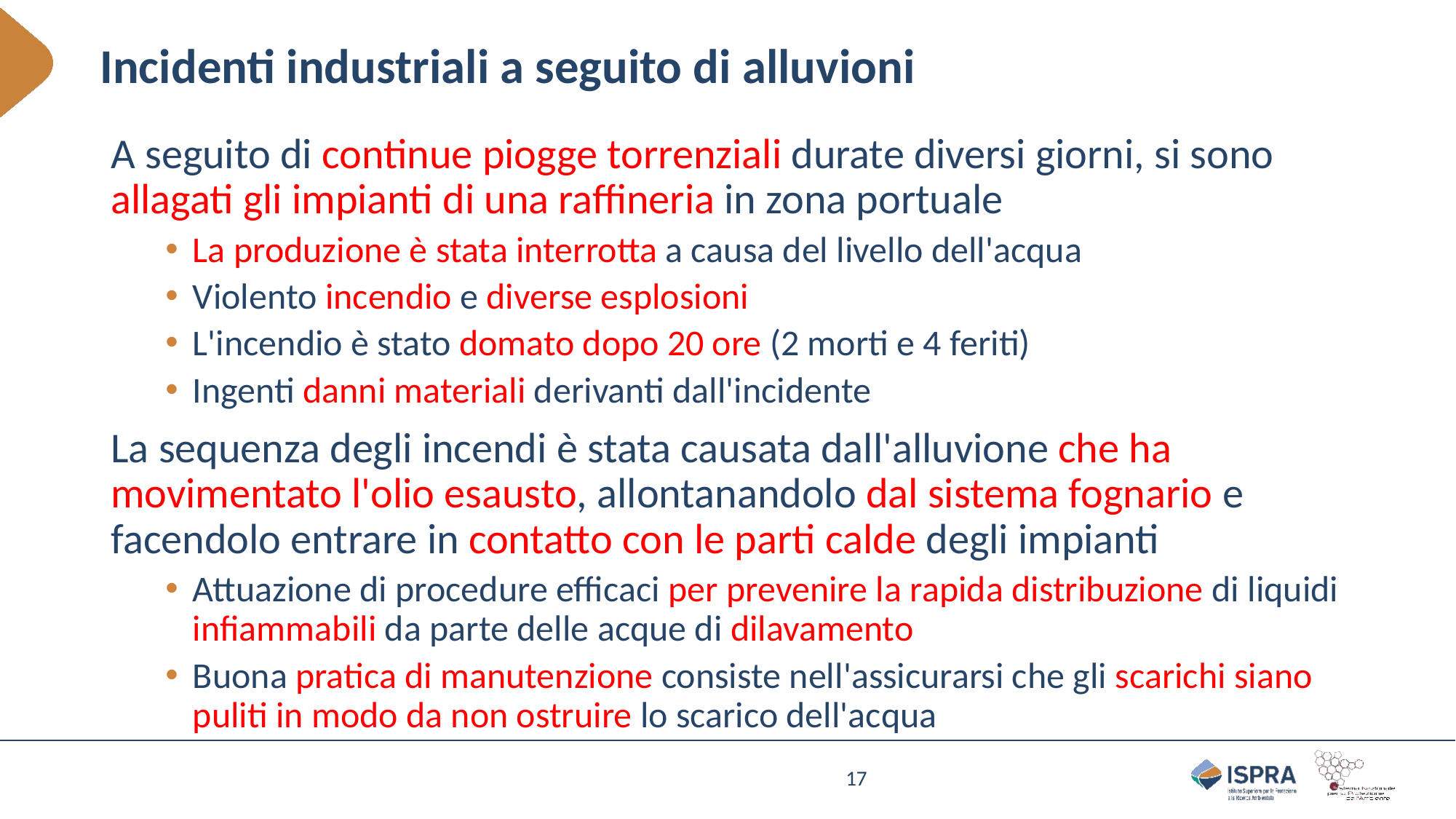

# Incidenti industriali a seguito di alluvioni
A seguito di continue piogge torrenziali durate diversi giorni, si sono allagati gli impianti di una raffineria in zona portuale
La produzione è stata interrotta a causa del livello dell'acqua
Violento incendio e diverse esplosioni
L'incendio è stato domato dopo 20 ore (2 morti e 4 feriti)
Ingenti danni materiali derivanti dall'incidente
La sequenza degli incendi è stata causata dall'alluvione che ha movimentato l'olio esausto, allontanandolo dal sistema fognario e facendolo entrare in contatto con le parti calde degli impianti
Attuazione di procedure efficaci per prevenire la rapida distribuzione di liquidi infiammabili da parte delle acque di dilavamento
Buona pratica di manutenzione consiste nell'assicurarsi che gli scarichi siano puliti in modo da non ostruire lo scarico dell'acqua
17